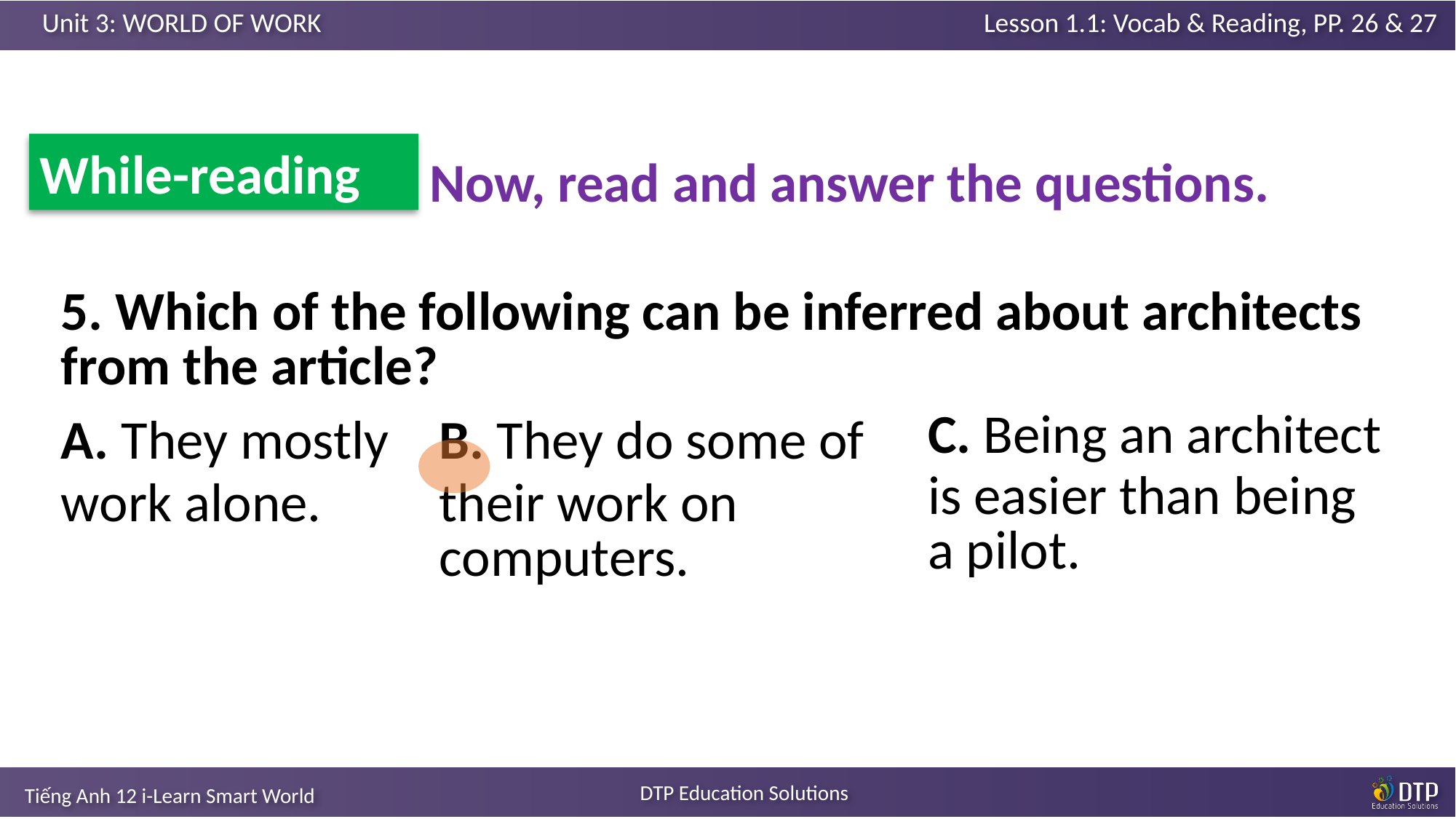

Now, read and answer the questions.
While-reading
|  |  |  |
| --- | --- | --- |
| 5. Which of the following can be inferred about architects from the article? |  |  |
| A. ﻿They mostly work alone. | ﻿B. They do some of their work on computers. | ﻿C. Being an architect is easier than being a pilot. |